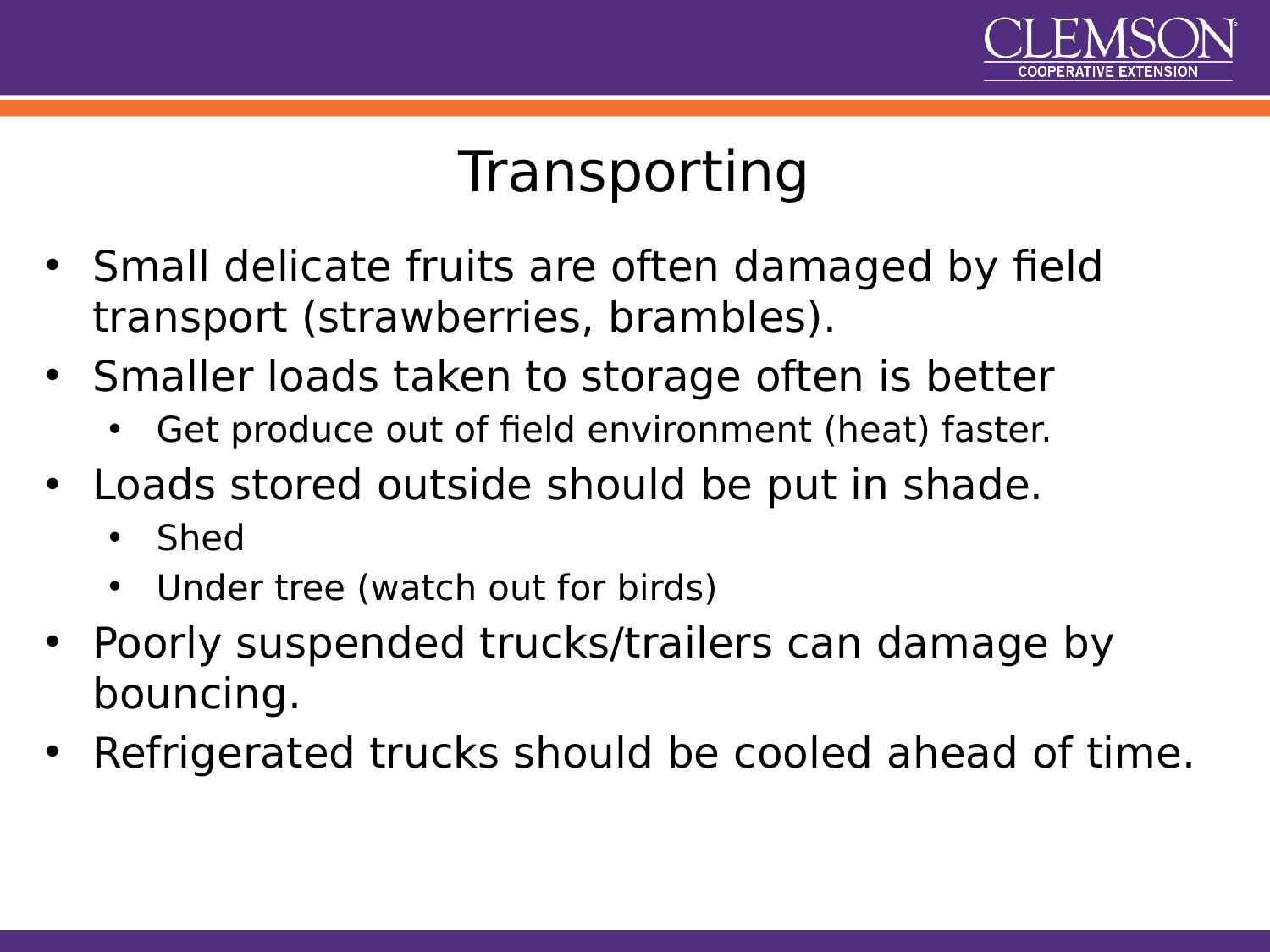

# Transporting
Small delicate fruits are often damaged by field transport (strawberries, brambles).
Smaller loads taken to storage often is better
Get produce out of field environment (heat) faster.
Loads stored outside should be put in shade.
Shed
Under tree (watch out for birds)
Poorly suspended trucks/trailers can damage by bouncing.
Refrigerated trucks should be cooled ahead of time.